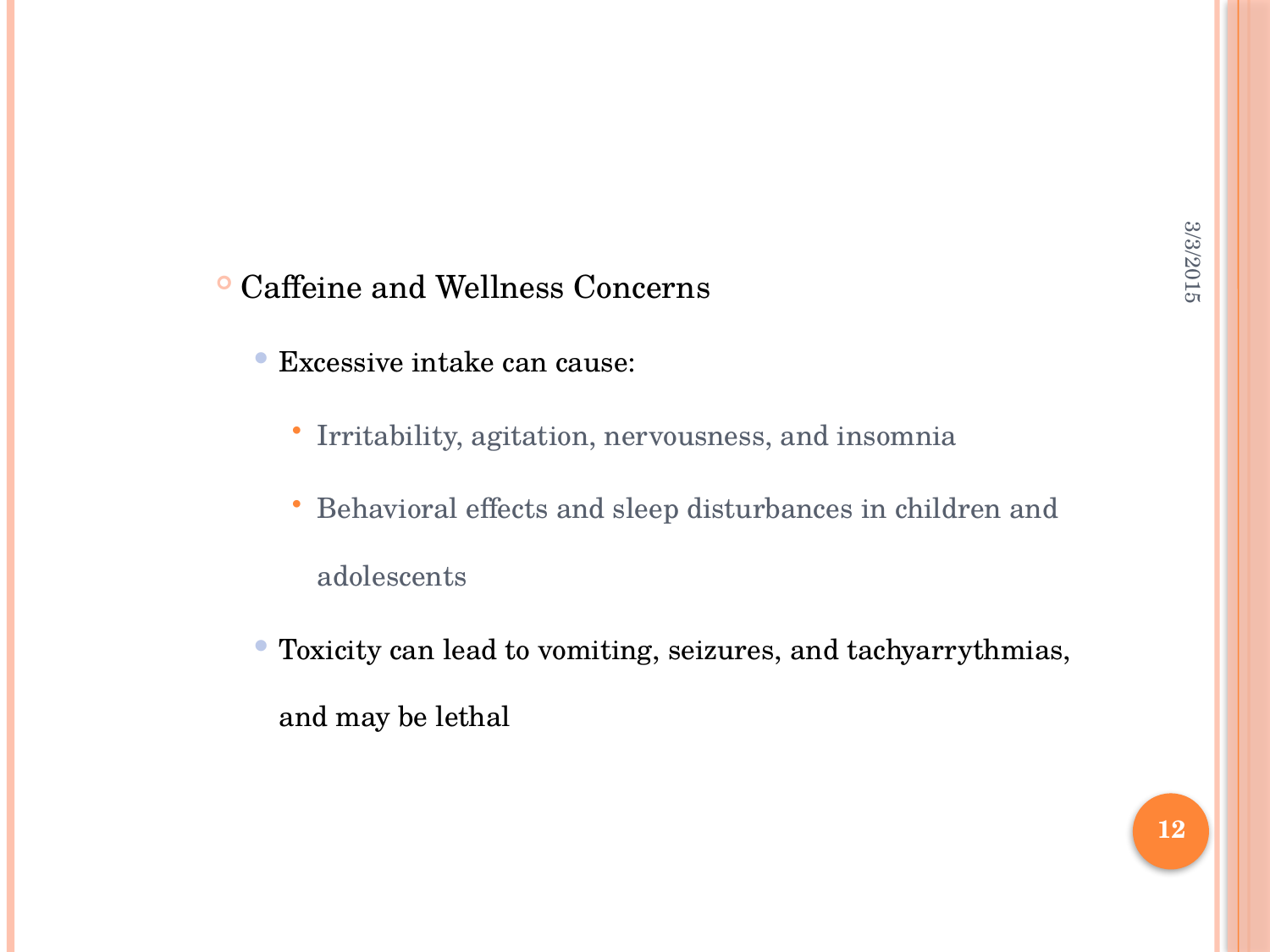

#
3/3/2015
Caffeine and Wellness Concerns
Excessive intake can cause:
Irritability, agitation, nervousness, and insomnia
Behavioral effects and sleep disturbances in children and adolescents
Toxicity can lead to vomiting, seizures, and tachyarrythmias, and may be lethal

12